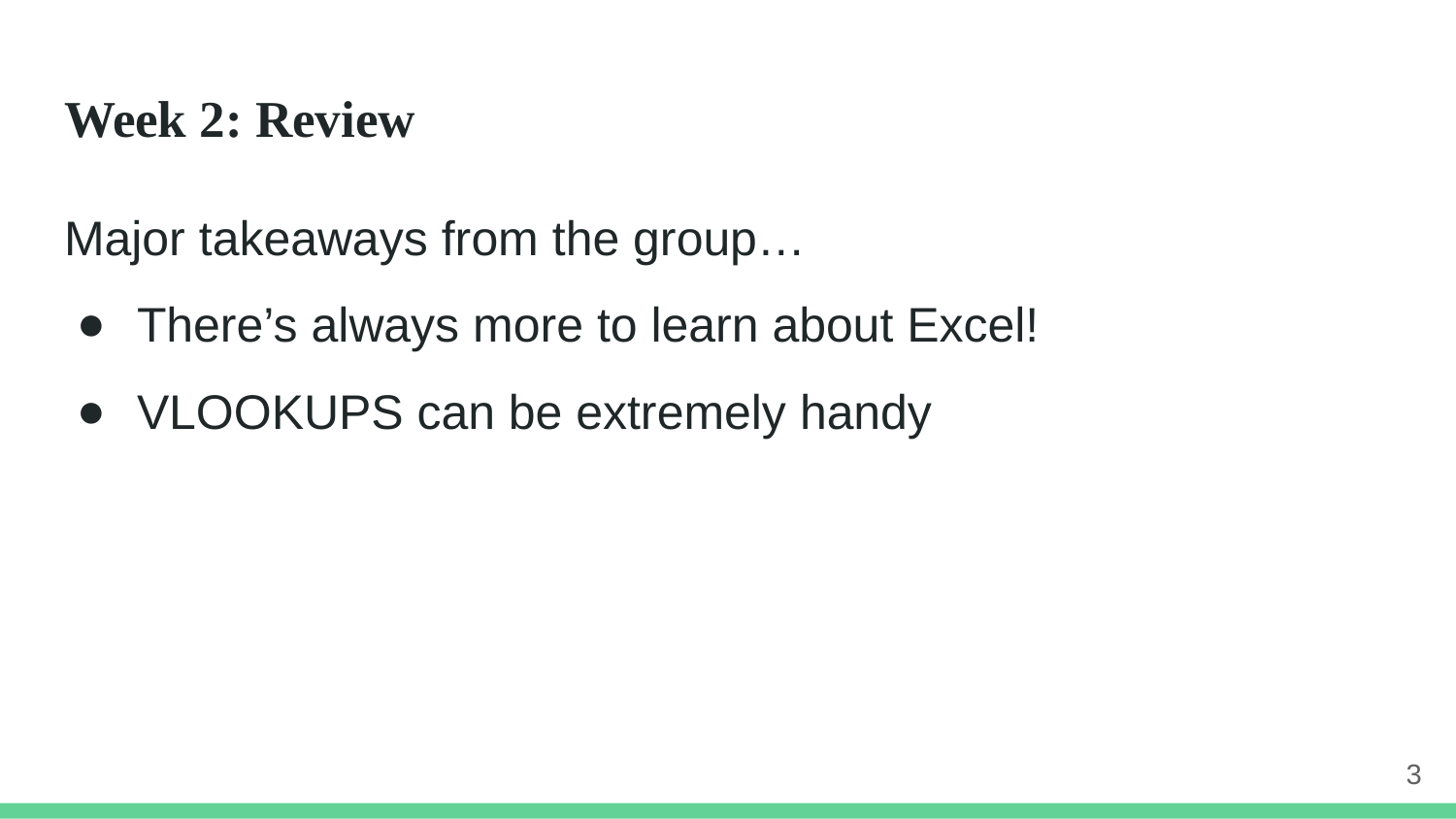

# Week 2: Review
Major takeaways from the group…
There’s always more to learn about Excel!
VLOOKUPS can be extremely handy
3